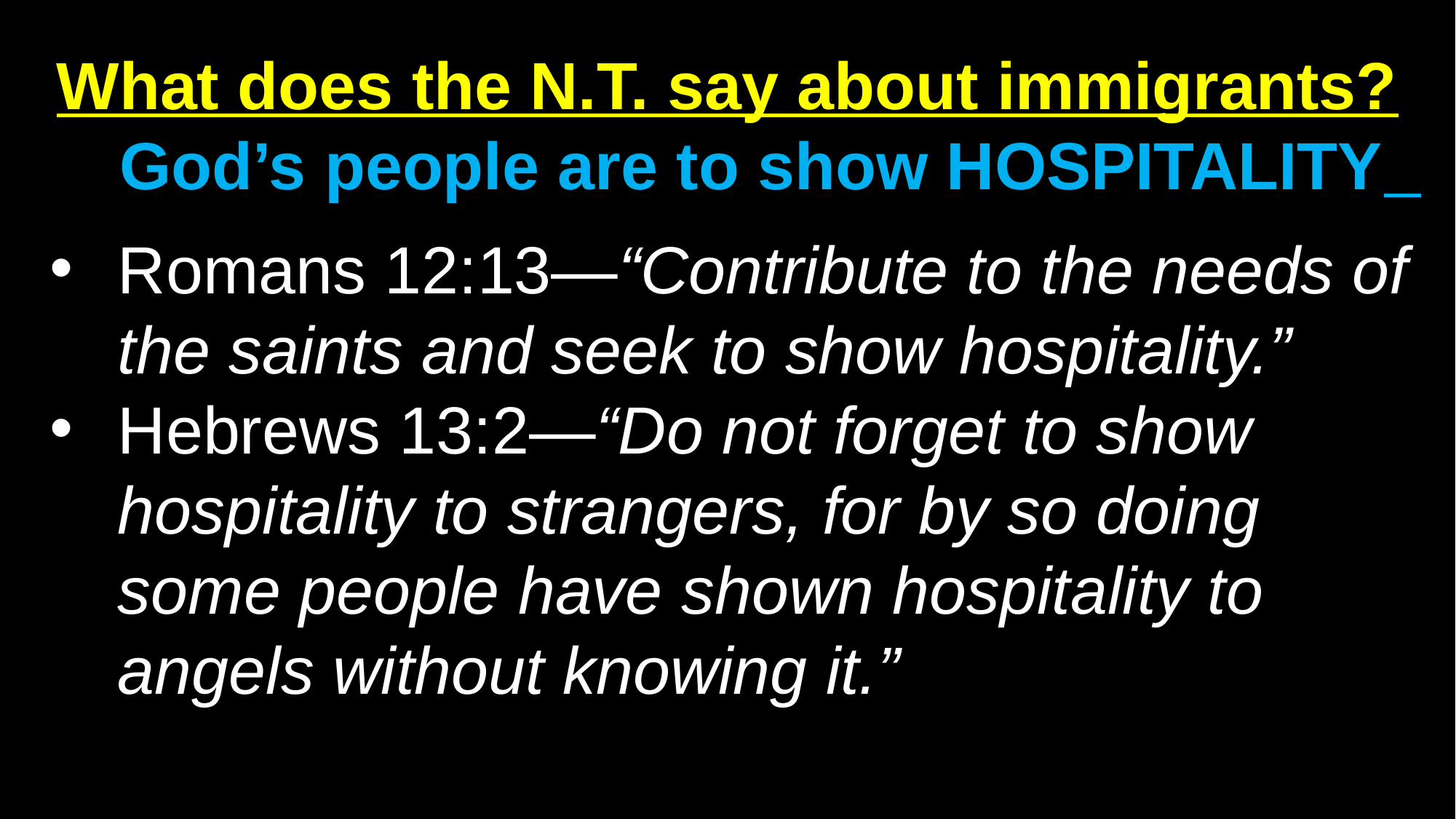

What does the N.T. say about immigrants?
	God’s people are to show HOSPITALITY
Romans 12:13—“Contribute to the needs of the saints and seek to show hospitality.”
Hebrews 13:2—“Do not forget to show hospitality to strangers, for by so doing some people have shown hospitality to angels without knowing it.”